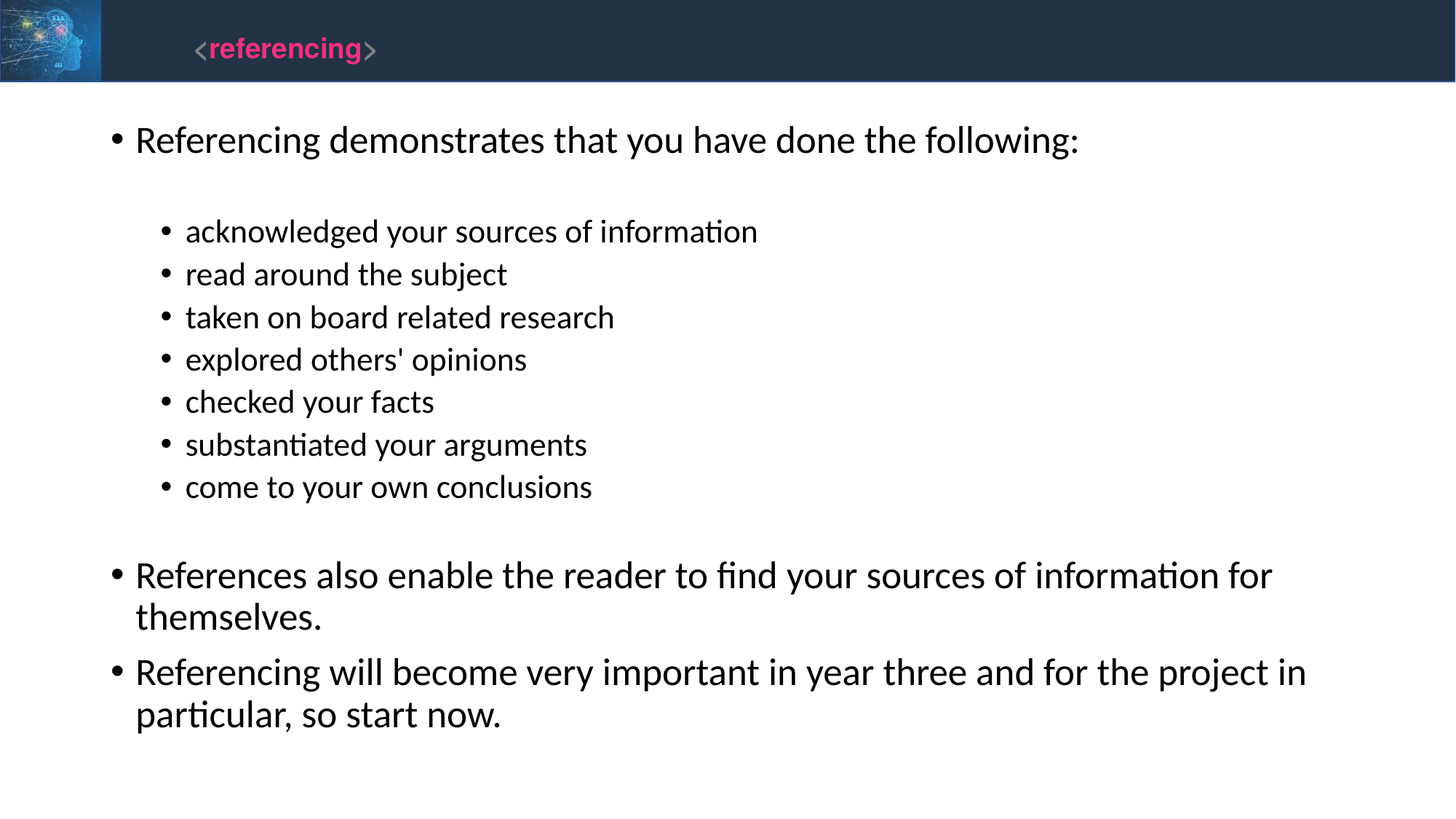

<referencing>
Referencing demonstrates that you have done the following:
acknowledged your sources of information
read around the subject
taken on board related research
explored others' opinions
checked your facts
substantiated your arguments
come to your own conclusions
References also enable the reader to find your sources of information for themselves.
Referencing will become very important in year three and for the project in particular, so start now.